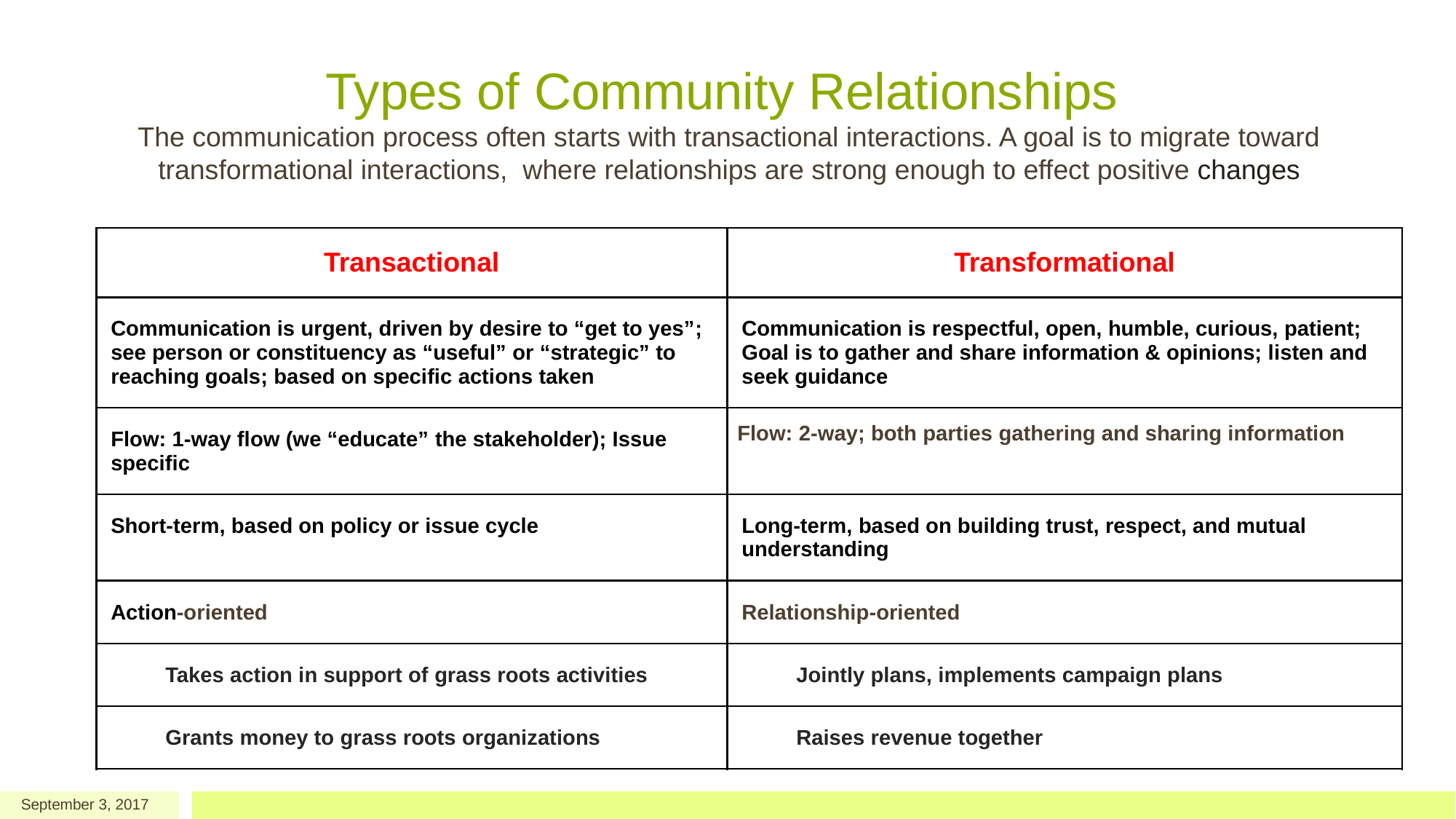

Types of Community Relationships
The communication process often starts with transactional interactions. A goal is to migrate toward transformational interactions,  where relationships are strong enough to effect positive changes

| Transactional | Transformational |
| --- | --- |
| Communication is urgent, driven by desire to “get to yes”; see person or constituency as “useful” or “strategic” to reaching goals; based on specific actions taken | Communication is respectful, open, humble, curious, patient; Goal is to gather and share information & opinions; listen and seek guidance |
| Flow: 1-way flow (we “educate” the stakeholder); Issue specific | Flow: 2-way; both parties gathering and sharing information |
| Short-term, based on policy or issue cycle | Long-term, based on building trust, respect, and mutual understanding |
| Action-oriented | Relationship-oriented |
| Takes action in support of grass roots activities | Jointly plans, implements campaign plans |
| Grants money to grass roots organizations | Raises revenue together |

September 3, 2017